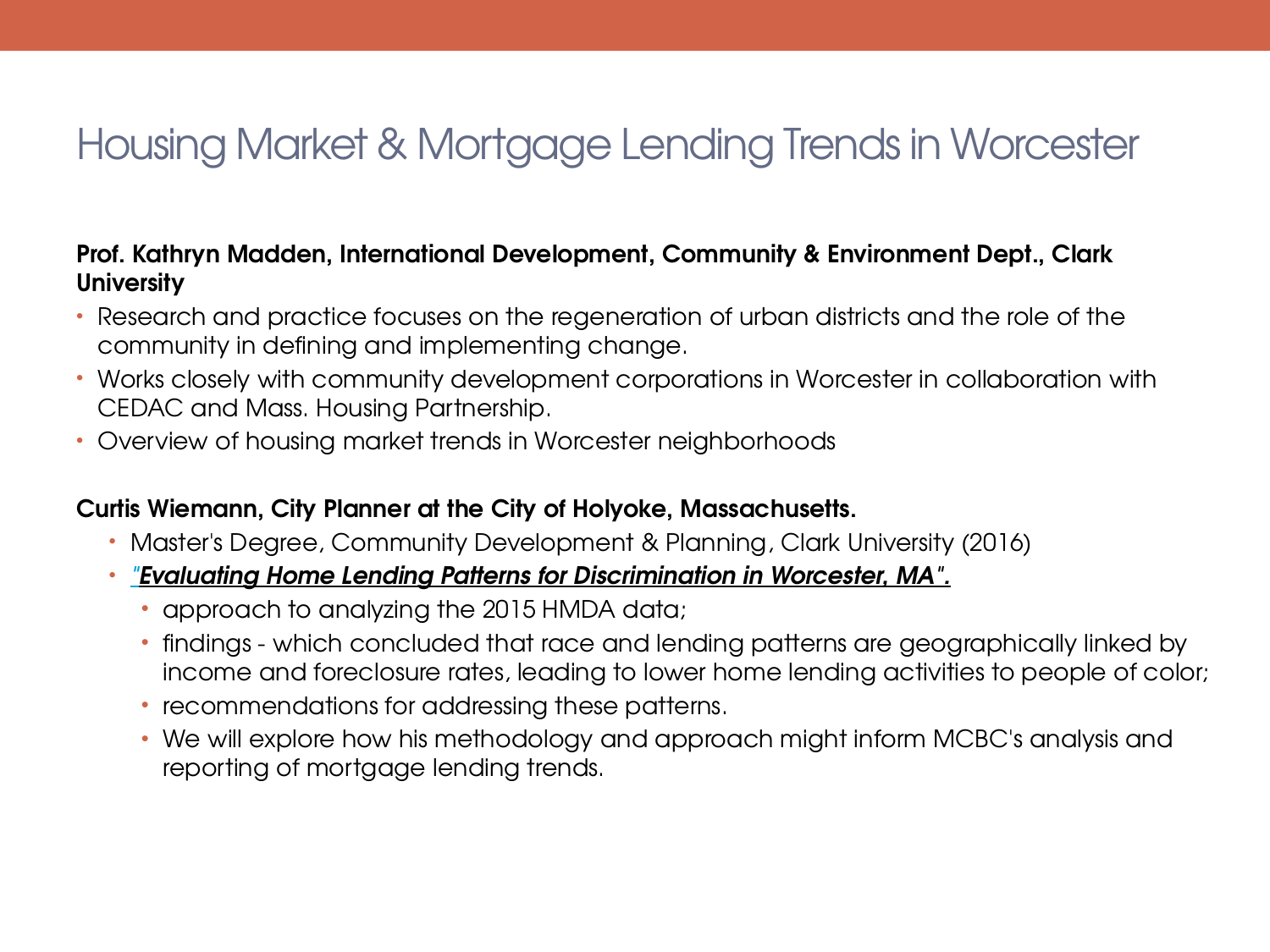

# Housing Market & Mortgage Lending Trends in Worcester
Prof. Kathryn Madden, International Development, Community & Environment Dept., Clark University
Research and practice focuses on the regeneration of urban districts and the role of the community in defining and implementing change.
Works closely with community development corporations in Worcester in collaboration with CEDAC and Mass. Housing Partnership.
Overview of housing market trends in Worcester neighborhoods

Curtis Wiemann, City Planner at the City of Holyoke, Massachusetts.
Master's Degree, Community Development & Planning, Clark University (2016)
"Evaluating Home Lending Patterns for Discrimination in Worcester, MA".
approach to analyzing the 2015 HMDA data;
findings - which concluded that race and lending patterns are geographically linked by income and foreclosure rates, leading to lower home lending activities to people of color;
recommendations for addressing these patterns.
We will explore how his methodology and approach might inform MCBC's analysis and reporting of mortgage lending trends.